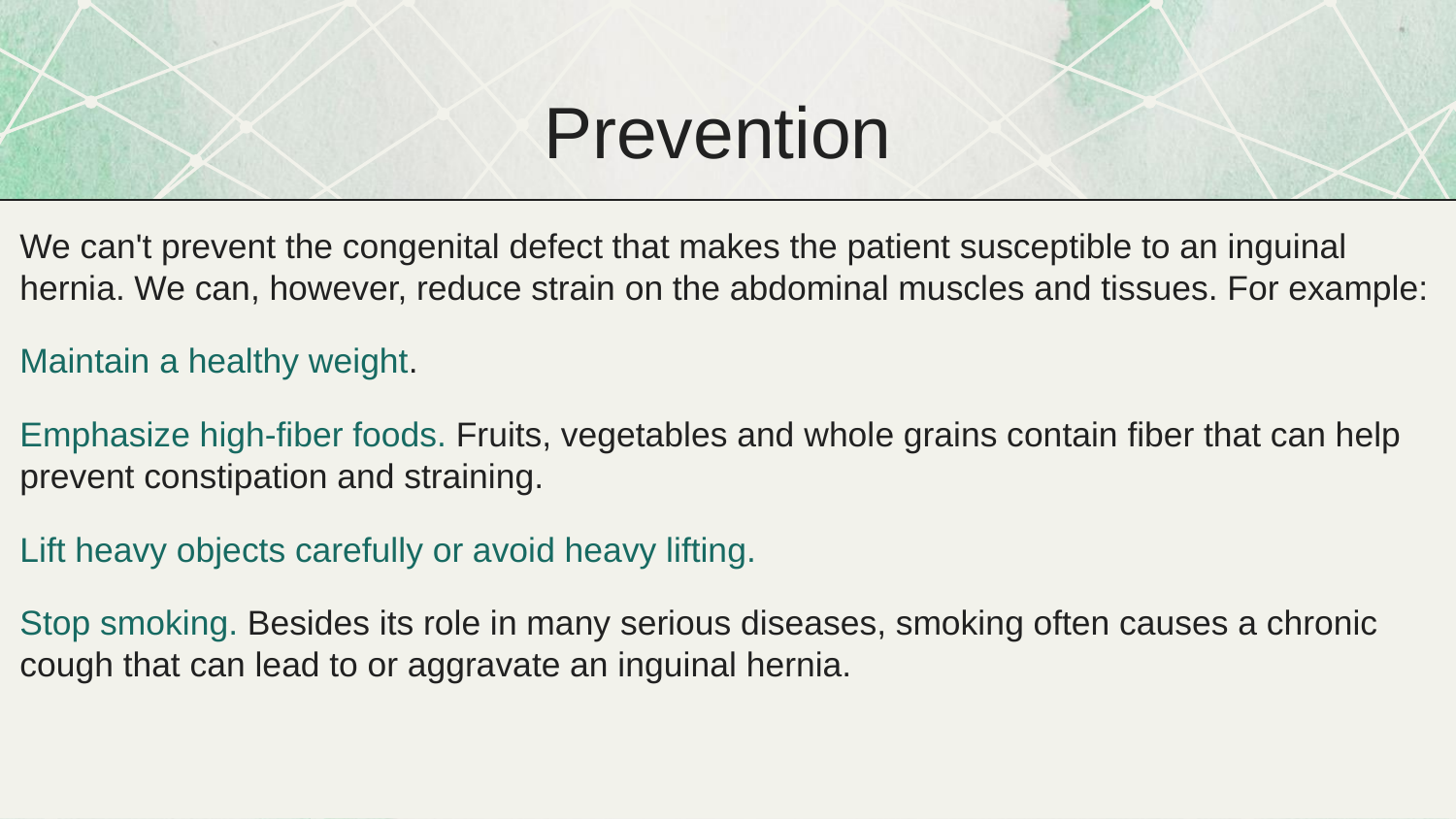

# Prevention
We can't prevent the congenital defect that makes the patient susceptible to an inguinal hernia. We can, however, reduce strain on the abdominal muscles and tissues. For example:
Maintain a healthy weight.
Emphasize high-fiber foods. Fruits, vegetables and whole grains contain fiber that can help prevent constipation and straining.
Lift heavy objects carefully or avoid heavy lifting.
Stop smoking. Besides its role in many serious diseases, smoking often causes a chronic cough that can lead to or aggravate an inguinal hernia.